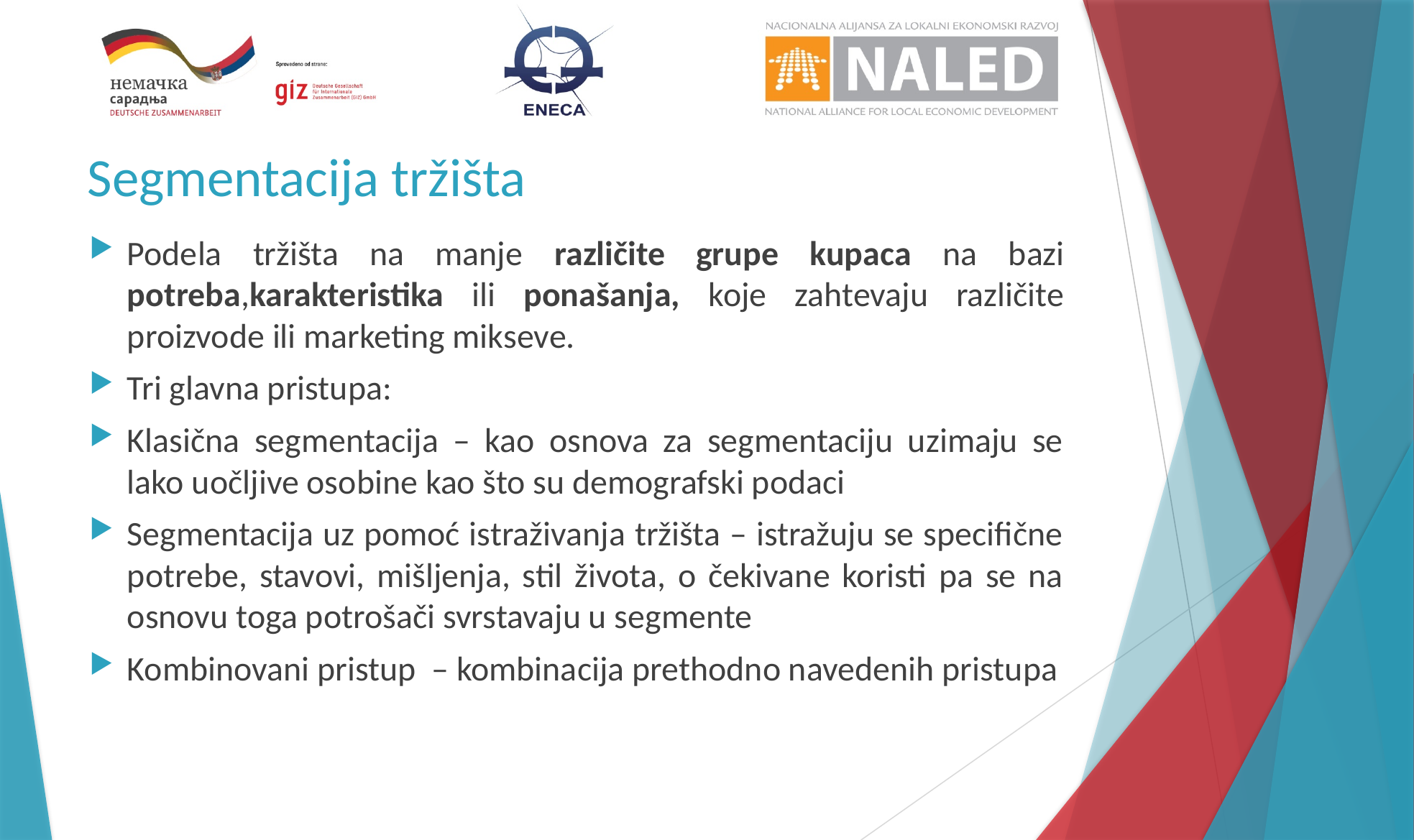

# Segmentacija tržišta
Podela tržišta na manje različite grupe kupaca na bazi potreba,karakteristika ili ponašanja, koje zahtevaju različite proizvode ili marketing mikseve.
Tri glavna pristupa:
Klasična segmentacija – kao osnova za segmentaciju uzimaju se lako uočljive osobine kao što su demografski podaci
Segmentacija uz pomoć istraživanja tržišta – istražuju se specifične potrebe, stavovi, mišljenja, stil života, o čekivane koristi pa se na osnovu toga potrošači svrstavaju u segmente
Kombinovani pristup  – kombinacija prethodno navedenih pristupa